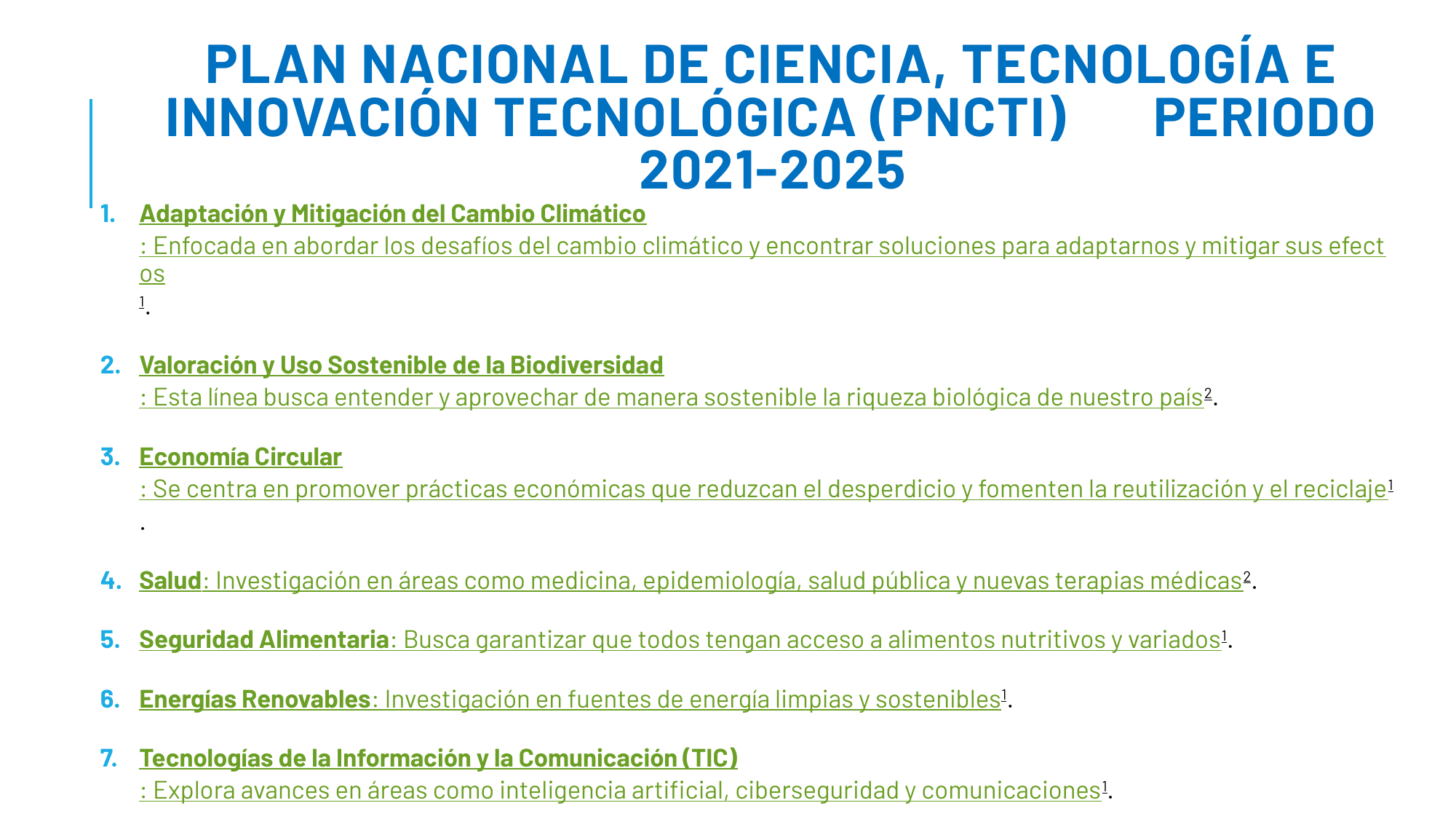

# Plan Nacional de Ciencia, Tecnología e Innovación Tecnológica (PNCTI)       periodo 2021-2025
Adaptación y Mitigación del Cambio Climático: Enfocada en abordar los desafíos del cambio climático y encontrar soluciones para adaptarnos y mitigar sus efectos1.
Valoración y Uso Sostenible de la Biodiversidad: Esta línea busca entender y aprovechar de manera sostenible la riqueza biológica de nuestro país2.
Economía Circular: Se centra en promover prácticas económicas que reduzcan el desperdicio y fomenten la reutilización y el reciclaje1.
Salud: Investigación en áreas como medicina, epidemiología, salud pública y nuevas terapias médicas2.
Seguridad Alimentaria: Busca garantizar que todos tengan acceso a alimentos nutritivos y variados1.
Energías Renovables: Investigación en fuentes de energía limpias y sostenibles1.
Tecnologías de la Información y la Comunicación (TIC): Explora avances en áreas como inteligencia artificial, ciberseguridad y comunicaciones1.